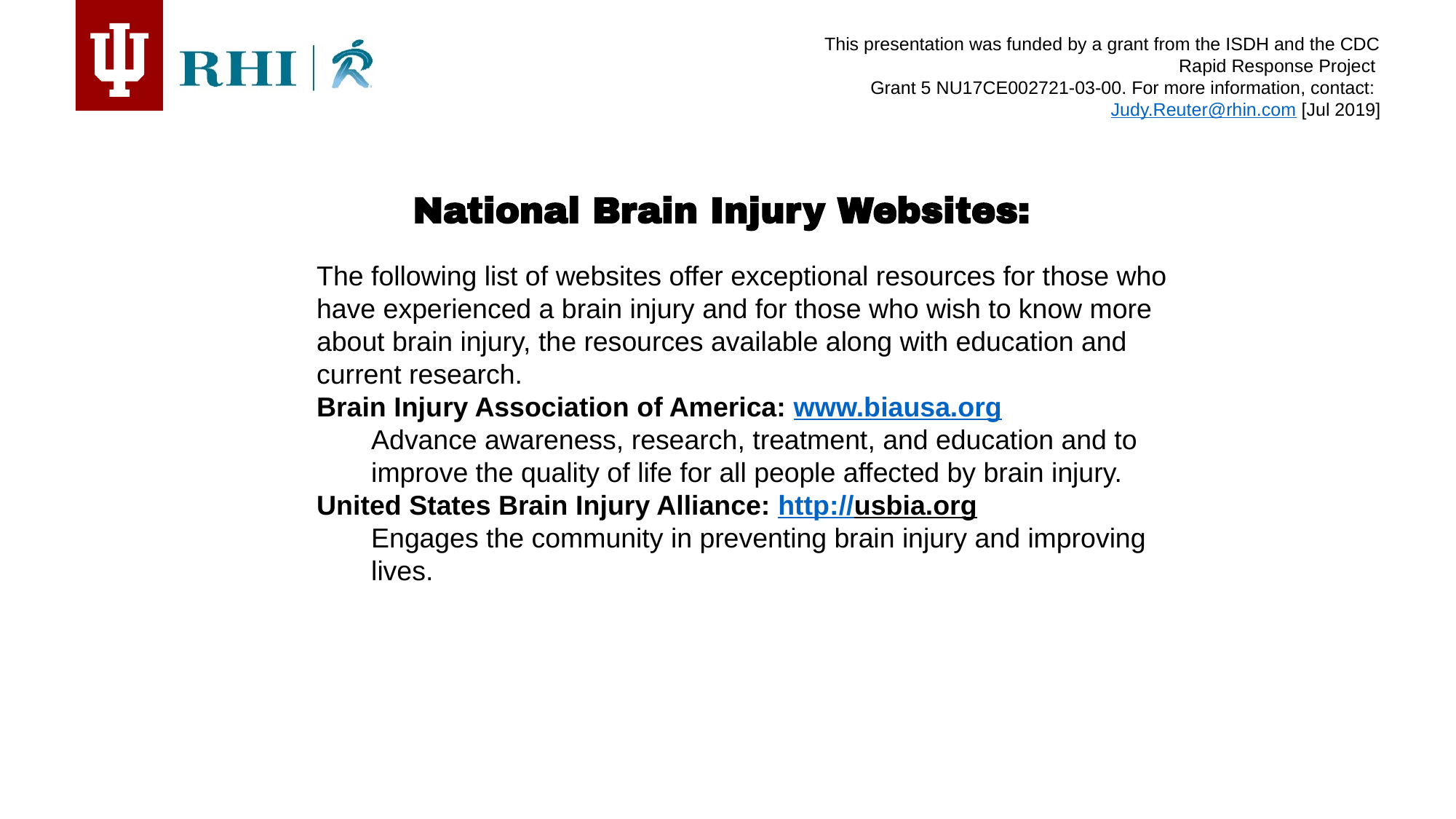

National Brain Injury Websites:
The following list of websites offer exceptional resources for those who have experienced a brain injury and for those who wish to know more about brain injury, the resources available along with education and current research.
Brain Injury Association of America: www.biausa.org
Advance awareness, research, treatment, and education and to improve the quality of life for all people affected by brain injury.
United States Brain Injury Alliance: http://usbia.org
Engages the community in preventing brain injury and improving lives.